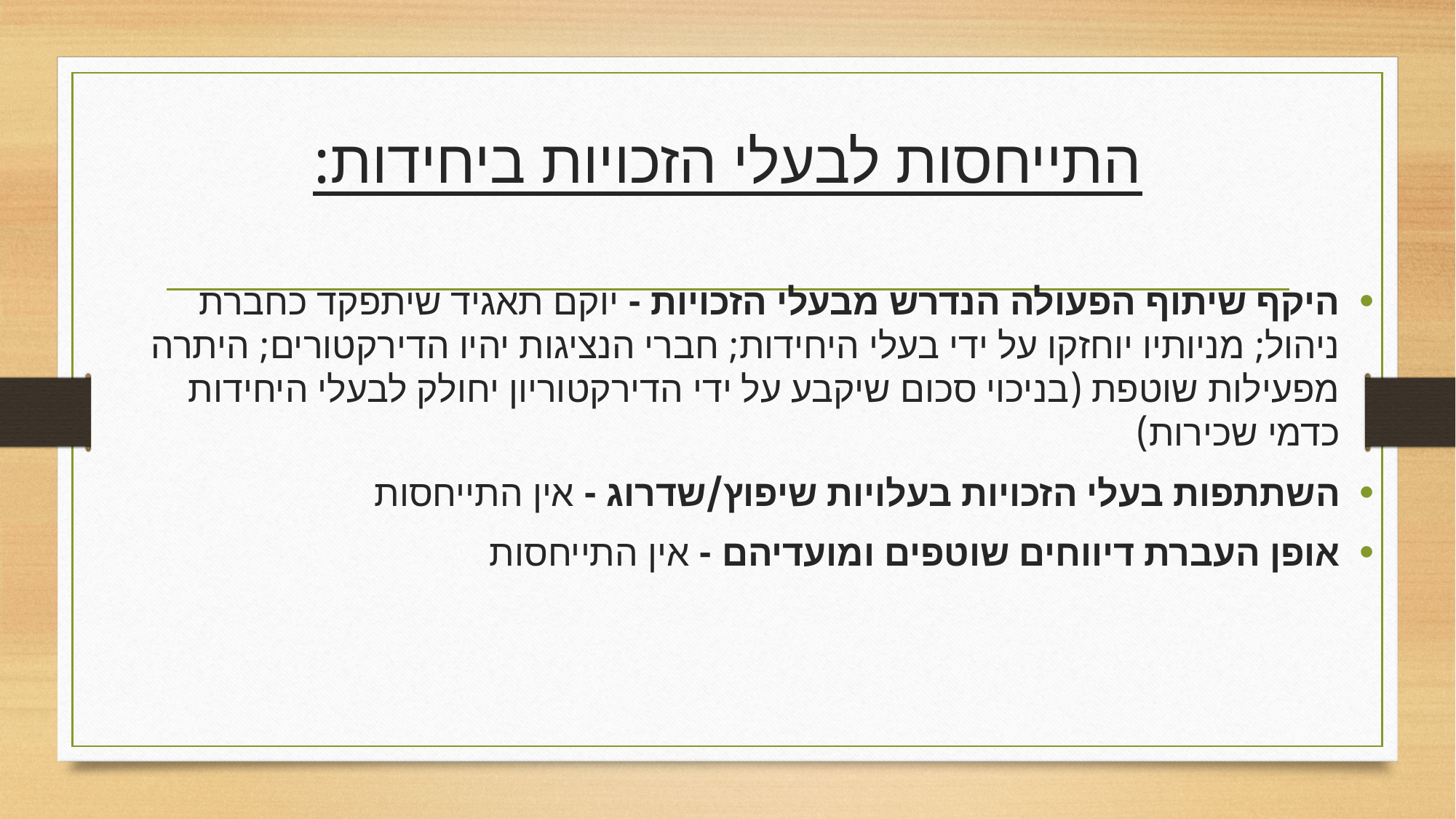

# התייחסות לבעלי הזכויות ביחידות:
היקף שיתוף הפעולה הנדרש מבעלי הזכויות - יוקם תאגיד שיתפקד כחברת ניהול; מניותיו יוחזקו על ידי בעלי היחידות; חברי הנציגות יהיו הדירקטורים; היתרה מפעילות שוטפת (בניכוי סכום שיקבע על ידי הדירקטוריון יחולק לבעלי היחידות כדמי שכירות)
השתתפות בעלי הזכויות בעלויות שיפוץ/שדרוג - אין התייחסות
אופן העברת דיווחים שוטפים ומועדיהם - אין התייחסות